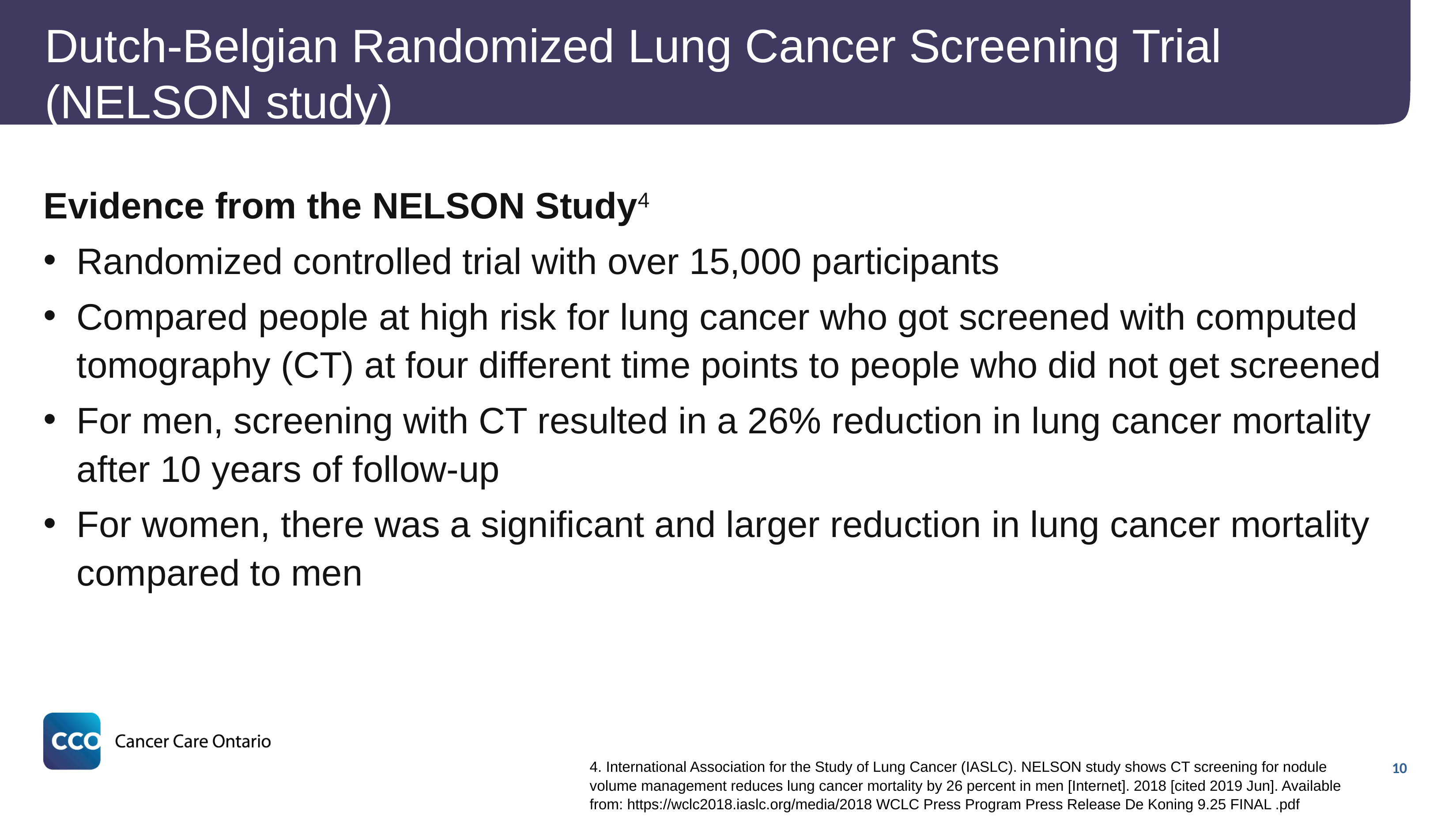

# Dutch-Belgian Randomized Lung Cancer Screening Trial (NELSON study)
Evidence from the NELSON Study4
Randomized controlled trial with over 15,000 participants
Compared people at high risk for lung cancer who got screened with computed tomography (CT) at four different time points to people who did not get screened
For men, screening with CT resulted in a 26% reduction in lung cancer mortality after 10 years of follow-up
For women, there was a significant and larger reduction in lung cancer mortality compared to men

4. International Association for the Study of Lung Cancer (IASLC). NELSON study shows CT screening for nodule volume management reduces lung cancer mortality by 26 percent in men [Internet]. 2018 [cited 2019 Jun]. Available from: https://wclc2018.iaslc.org/media/2018 WCLC Press Program Press Release De Koning 9.25 FINAL .pdf
10